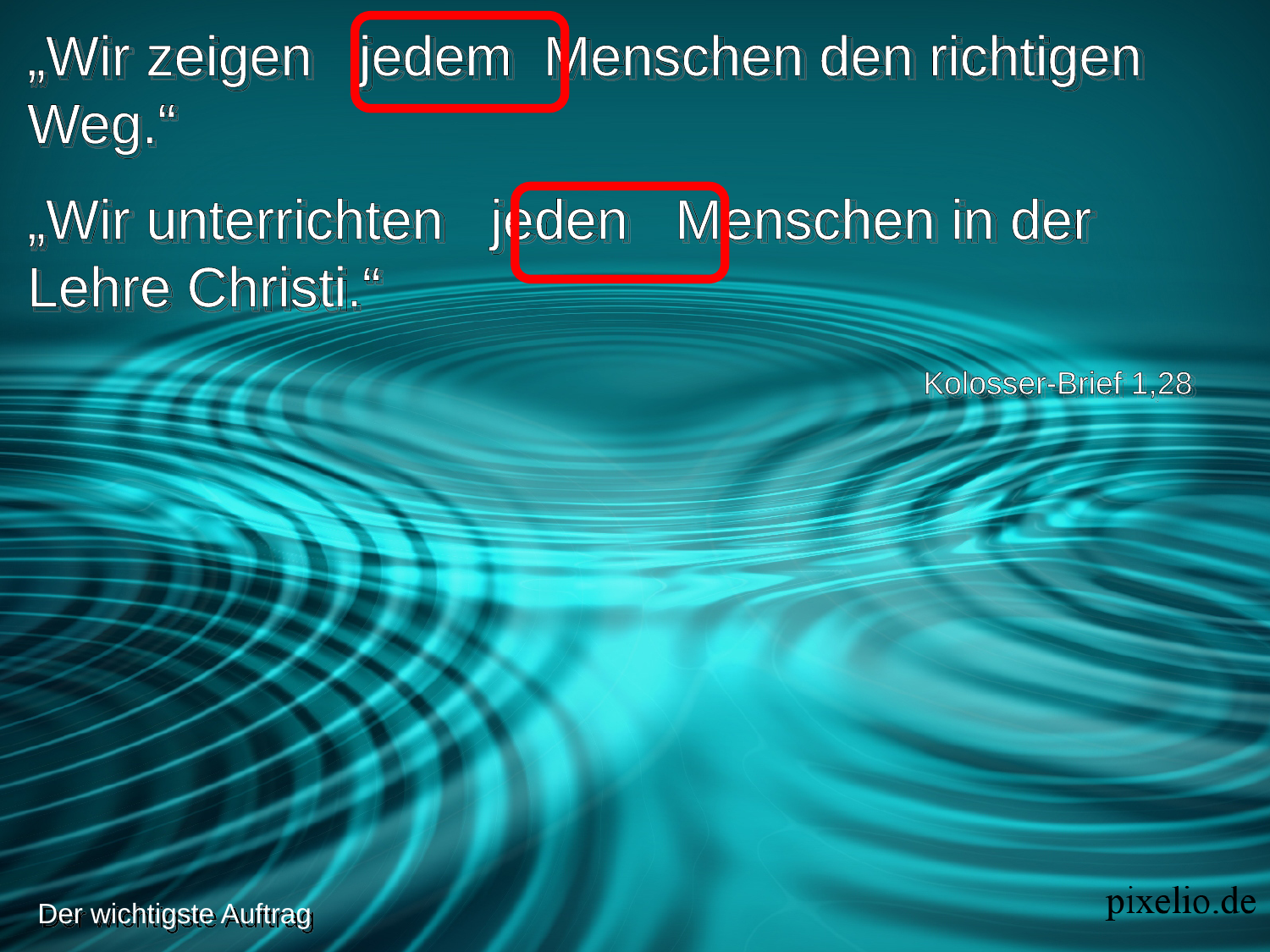

„Wir zeigen   jedem  Menschen den richtigen Weg.“
„Wir unterrichten   jeden   Menschen in der Lehre Christi.“

Kolosser-Brief 1,28
Der wichtigste Auftrag